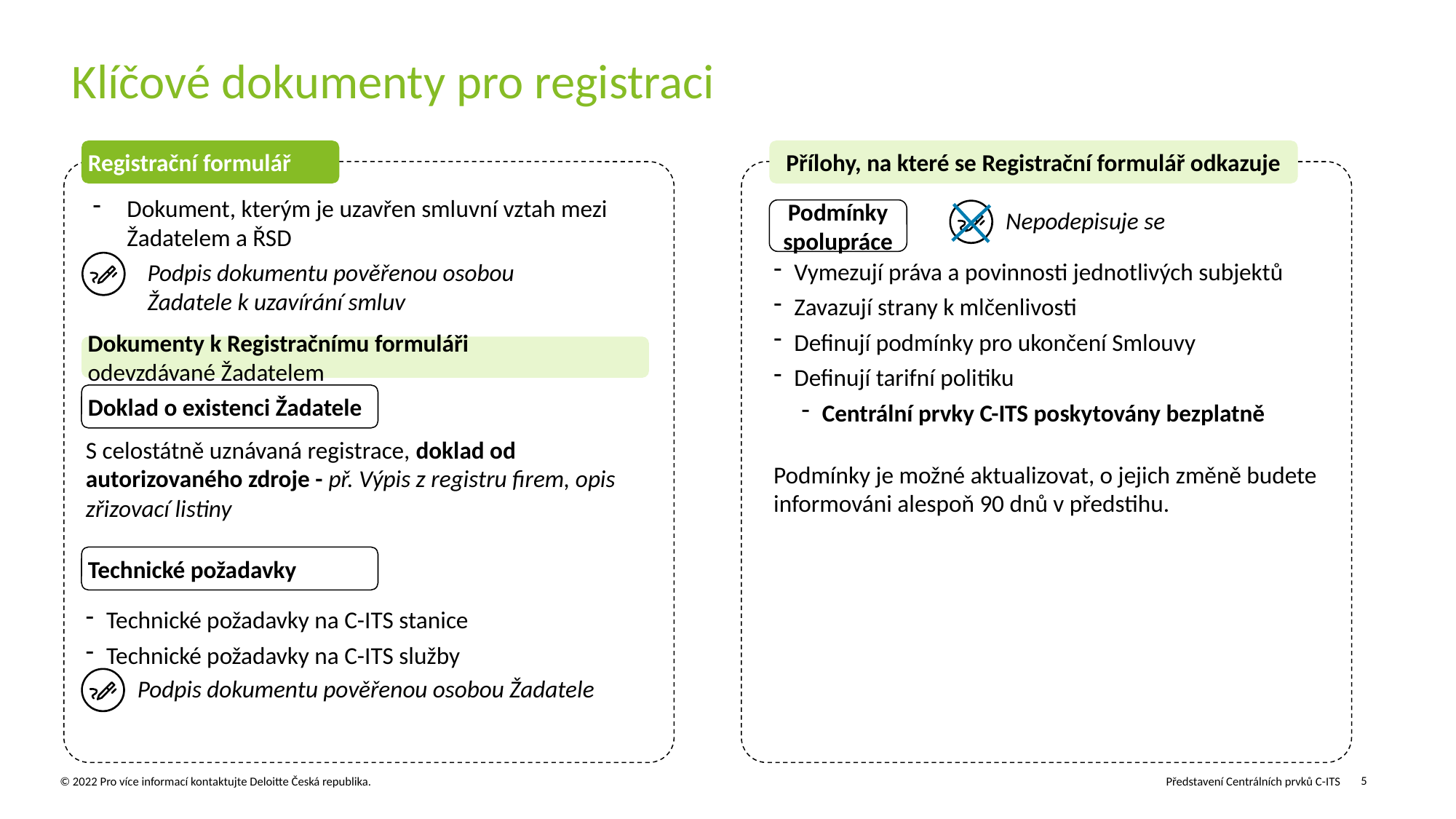

Klíčové dokumenty pro registraci
Registrační formulář
Přílohy, na které se Registrační formulář odkazuje

Dokument, kterým je uzavřen smluvní vztah mezi Žadatelem a ŘSD

Podmínky spolupráce
Nepodepisuje se

Vymezují práva a povinnosti jednotlivých subjektů
Zavazují strany k mlčenlivosti
Definují podmínky pro ukončení Smlouvy
Definují tarifní politiku
Podpis dokumentu pověřenou osobou Žadatele k uzavírání smluv
Dokumenty k Registračnímu formuláři
odevzdávané Žadatelem
Doklad o existenci Žadatele
Centrální prvky C-ITS poskytovány bezplatně
S celostátně uznávaná registrace, doklad od autorizovaného zdroje - př. Výpis z registru firem, opis zřizovací listiny

Podmínky je možné aktualizovat, o jejich změně budete informováni alespoň 90 dnů v předstihu.
Technické požadavky
Technické požadavky na C-ITS stanice
Technické požadavky na C-ITS služby

Podpis dokumentu pověřenou osobou Žadatele